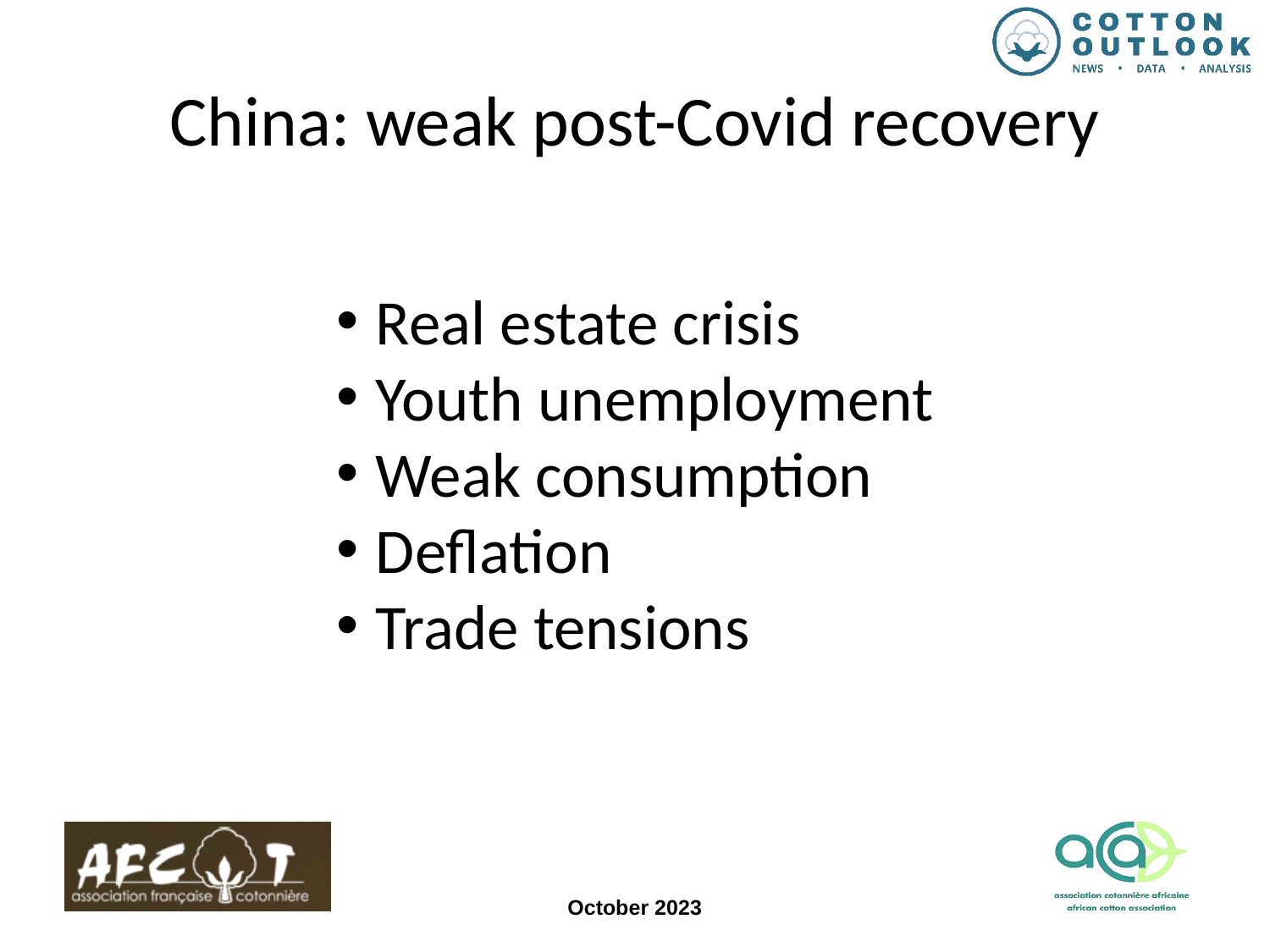

China: weak post-Covid recovery
Real estate crisis
Youth unemployment
Weak consumption
Deflation
Trade tensions